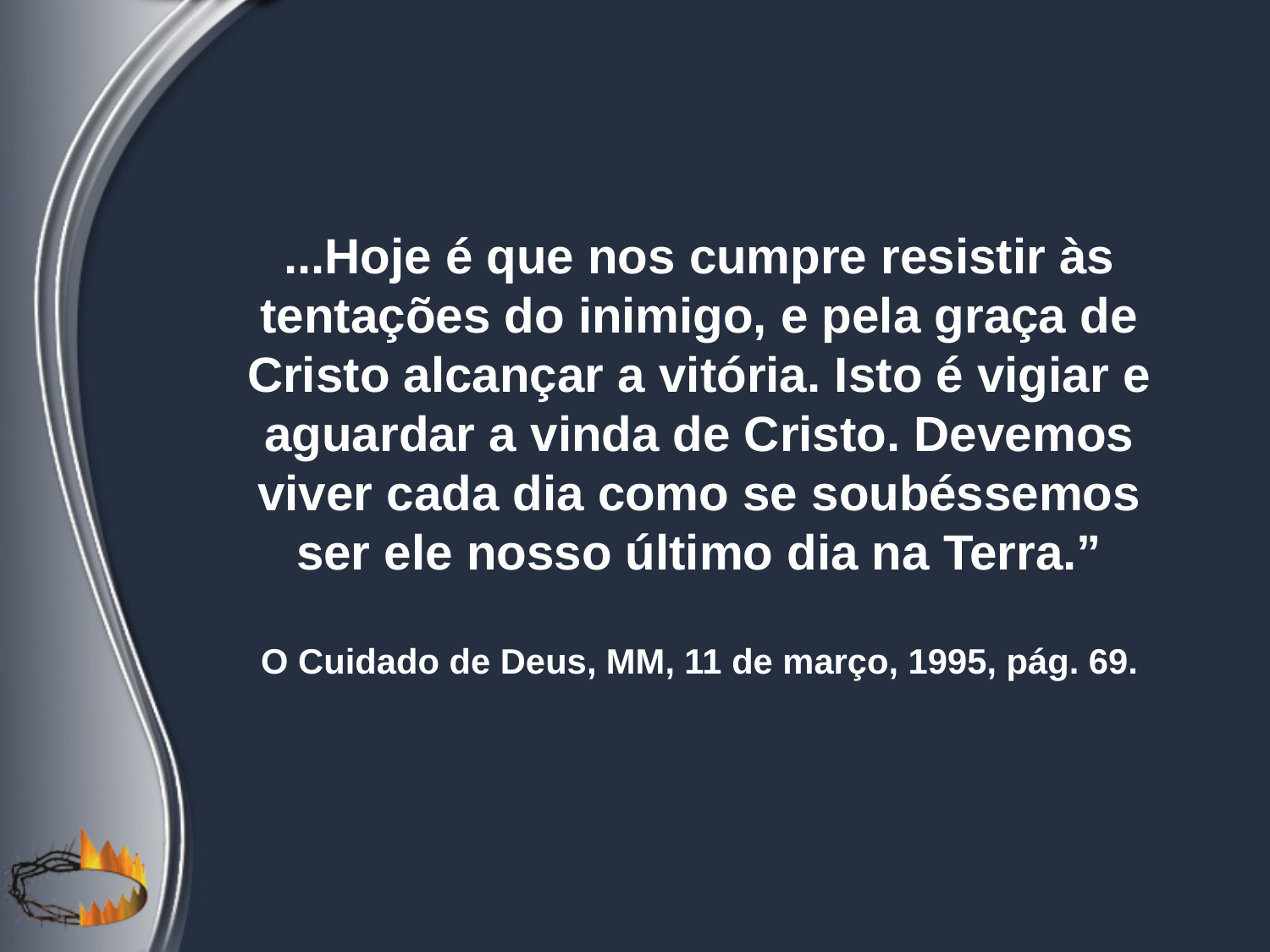

...Hoje é que nos cumpre resistir às tentações do inimigo, e pela graça de Cristo alcançar a vitória. Isto é vigiar e aguardar a vinda de Cristo. Devemos viver cada dia como se soubéssemos ser ele nosso último dia na Terra.”

O Cuidado de Deus, MM, 11 de março, 1995, pág. 69.